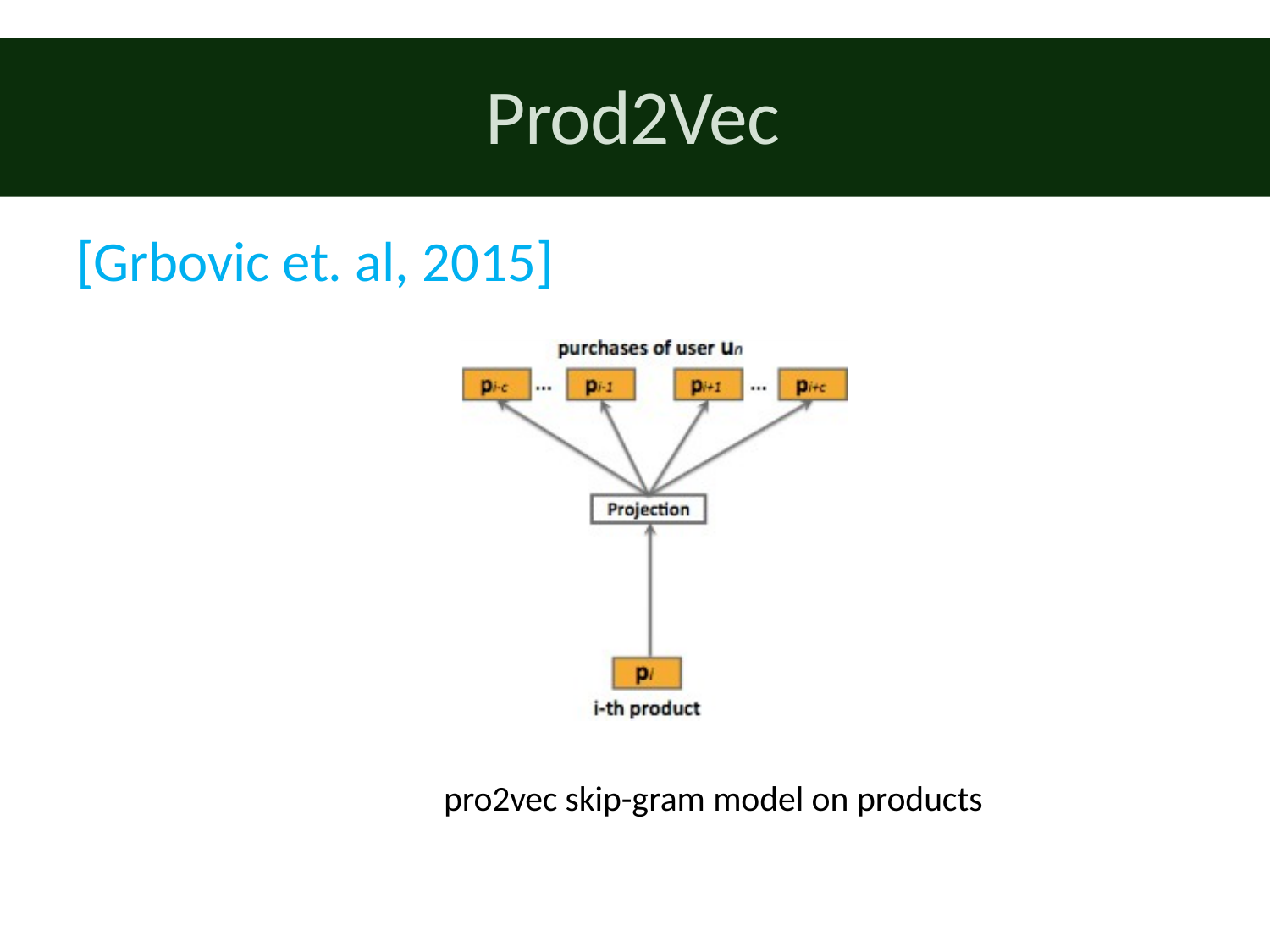

# Prod2Vec
[Grbovic et. al, 2015]

pro2vec skip-gram model on products